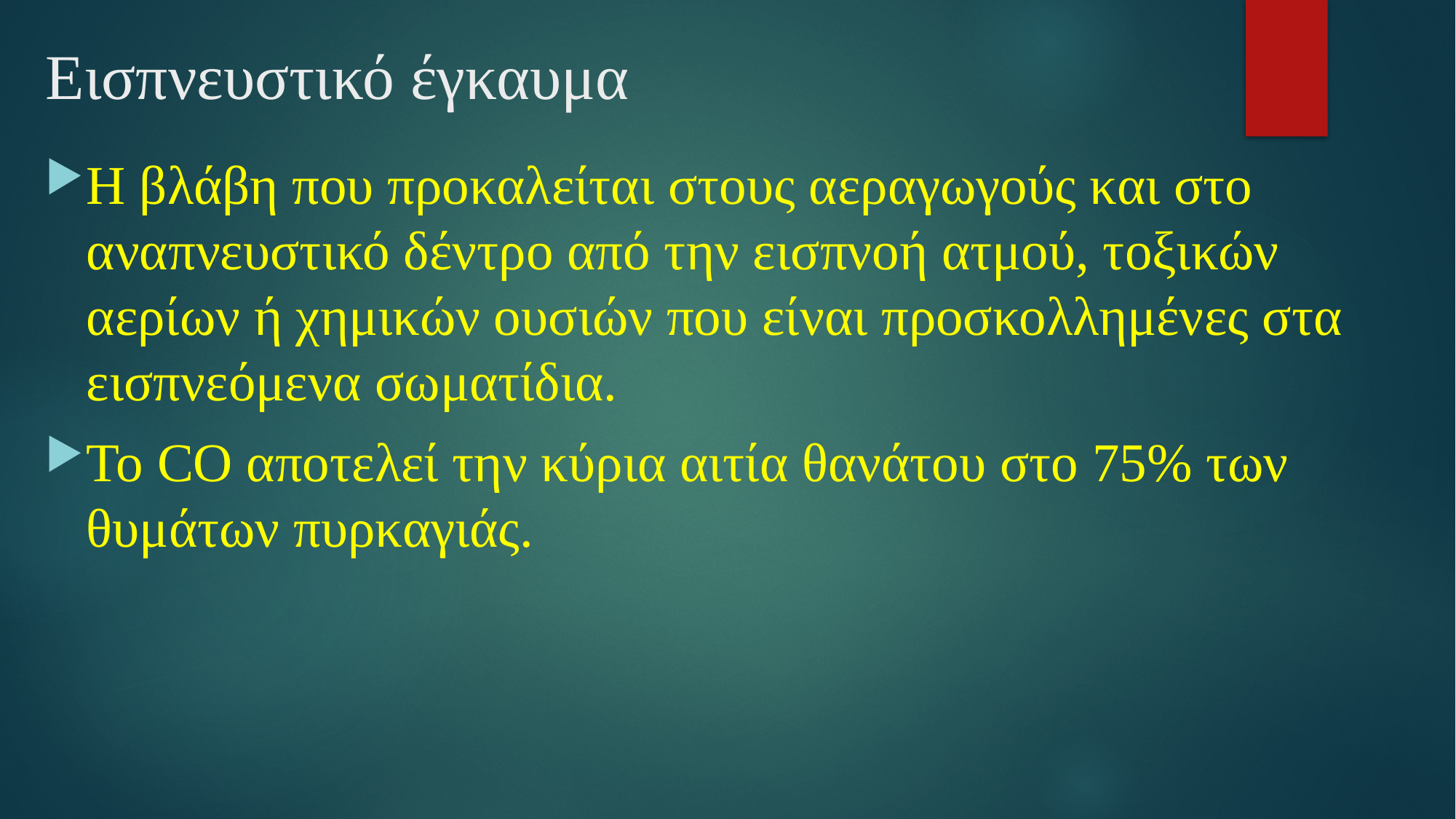

# Εισπνευστικό έγκαυμα
Η βλάβη που προκαλείται στους αεραγωγούς και στο αναπνευστικό δέντρο από την εισπνοή ατμού, τοξικών αερίων ή χημικών ουσιών που είναι προσκολλημένες στα εισπνεόμενα σωματίδια.
Το CO αποτελεί την κύρια αιτία θανάτου στο 75% των θυμάτων πυρκαγιάς.